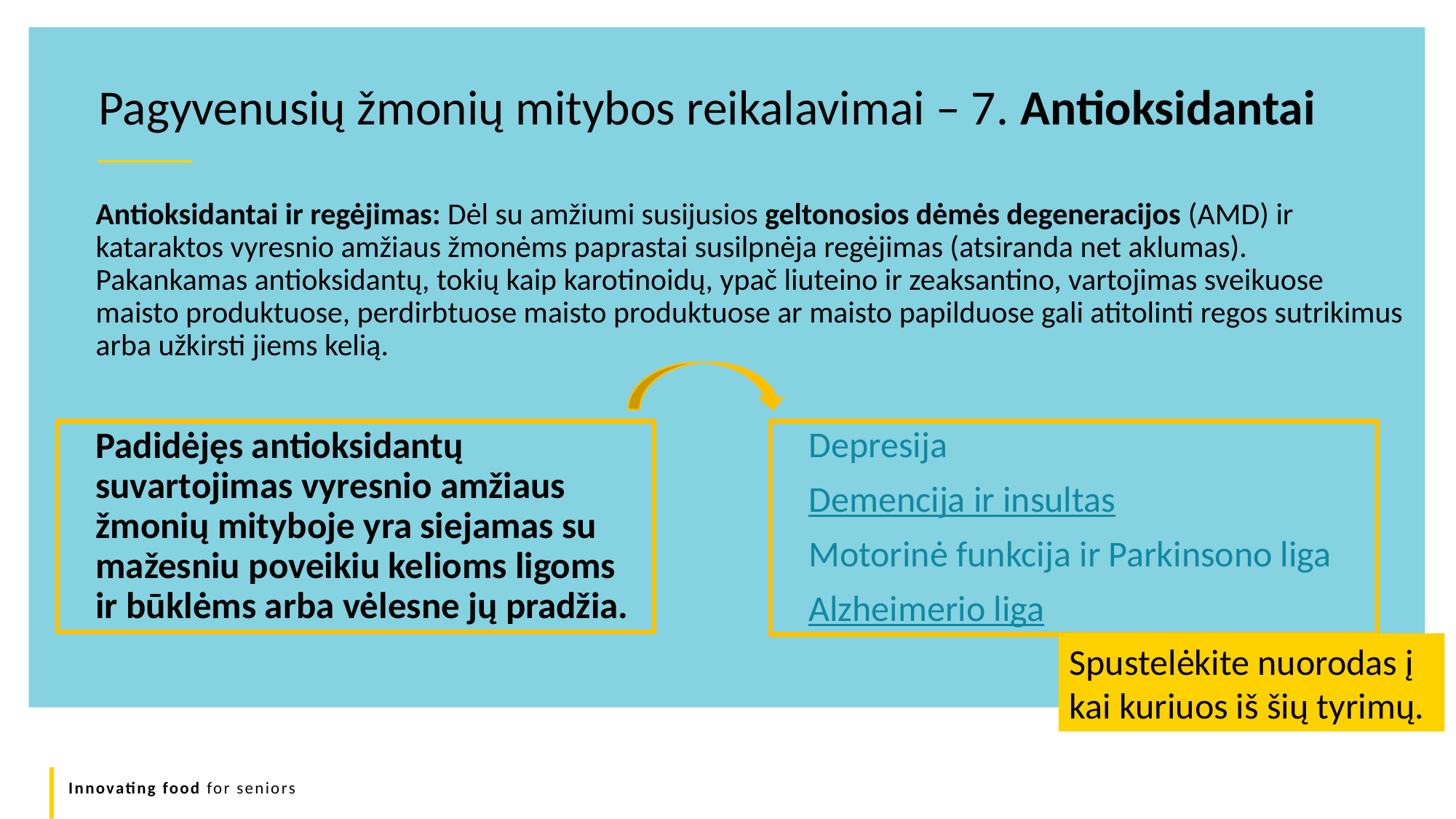

Pagyvenusių žmonių mitybos reikalavimai – 7. Antioksidantai
Antioksidantai ir regėjimas: Dėl su amžiumi susijusios geltonosios dėmės degeneracijos (AMD) ir kataraktos vyresnio amžiaus žmonėms paprastai susilpnėja regėjimas (atsiranda net aklumas). Pakankamas antioksidantų, tokių kaip karotinoidų, ypač liuteino ir zeaksantino, vartojimas sveikuose maisto produktuose, perdirbtuose maisto produktuose ar maisto papilduose gali atitolinti regos sutrikimus arba užkirsti jiems kelią.

Padidėjęs antioksidantų suvartojimas vyresnio amžiaus žmonių mityboje yra siejamas su mažesniu poveikiu kelioms ligoms ir būklėms arba vėlesne jų pradžia.
Depresija
Demencija ir insultas
Motorinė funkcija ir Parkinsono liga
Alzheimerio liga
Spustelėkite nuorodas į kai kuriuos iš šių tyrimų.